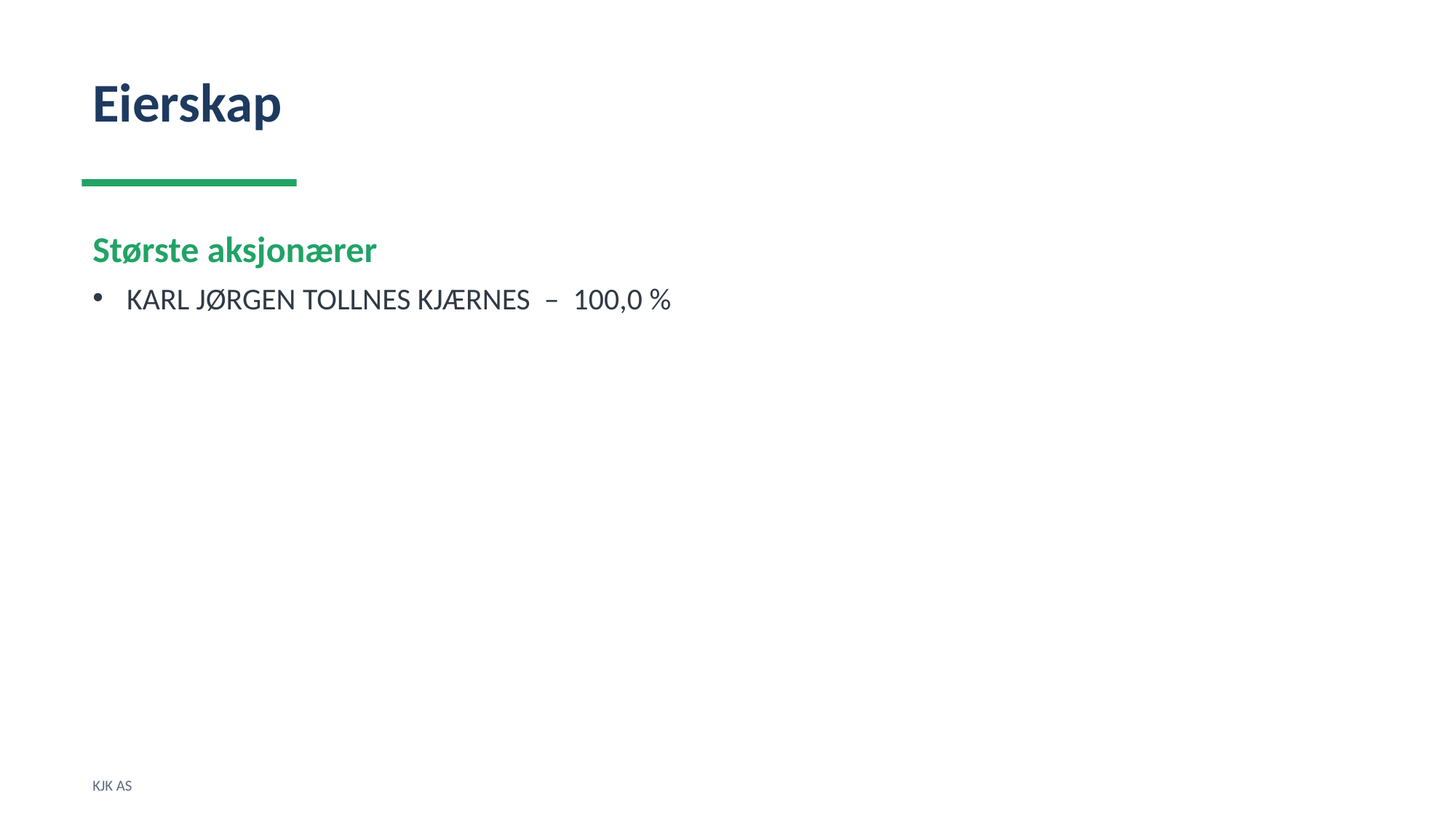

Eierskap

Største aksjonærer
KARL JØRGEN TOLLNES KJÆRNES  –  100,0 %
KJK AS